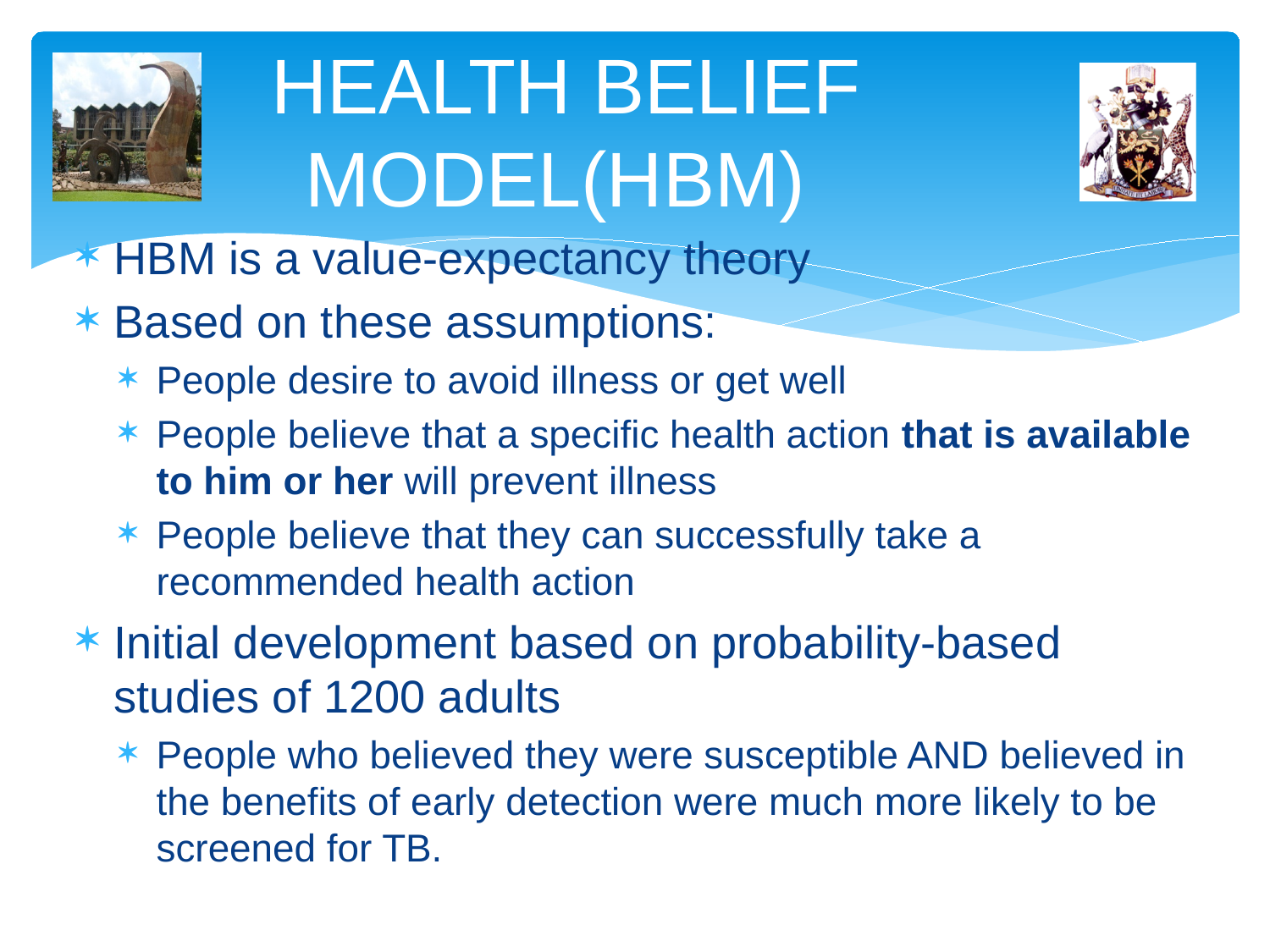

# HEALTH BELIEF MODEL(HBM)
HBM is a value-expectancy theory
Based on these assumptions:
People desire to avoid illness or get well
People believe that a specific health action that is available to him or her will prevent illness
People believe that they can successfully take a recommended health action
Initial development based on probability-based studies of 1200 adults
People who believed they were susceptible AND believed in the benefits of early detection were much more likely to be screened for TB.